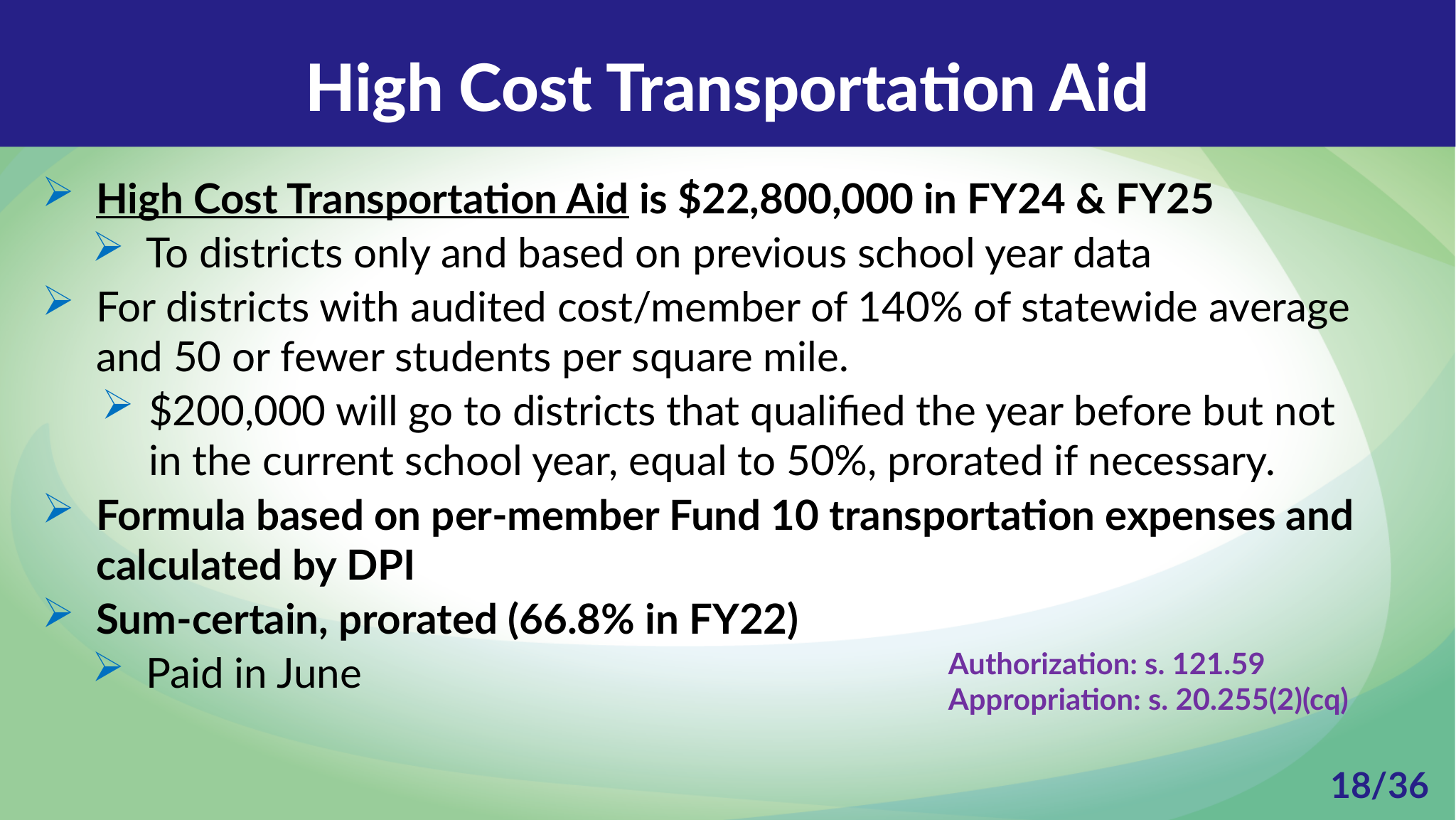

a
High Cost Transportation Aid
High Cost Transportation Aid is $22,800,000 in FY24 & FY25
To districts only and based on previous school year data
For districts with audited cost/member of 140% of statewide average
and 50 or fewer students per square mile.
$200,000 will go to districts that qualified the year before but not
in the current school year, equal to 50%, prorated if necessary.
Formula based on per-member Fund 10 transportation expenses and calculated by DPI
Sum-certain, prorated (66.8% in FY22)
Paid in June
Authorization: s. 121.59
Appropriation: s. 20.255(2)(cq)